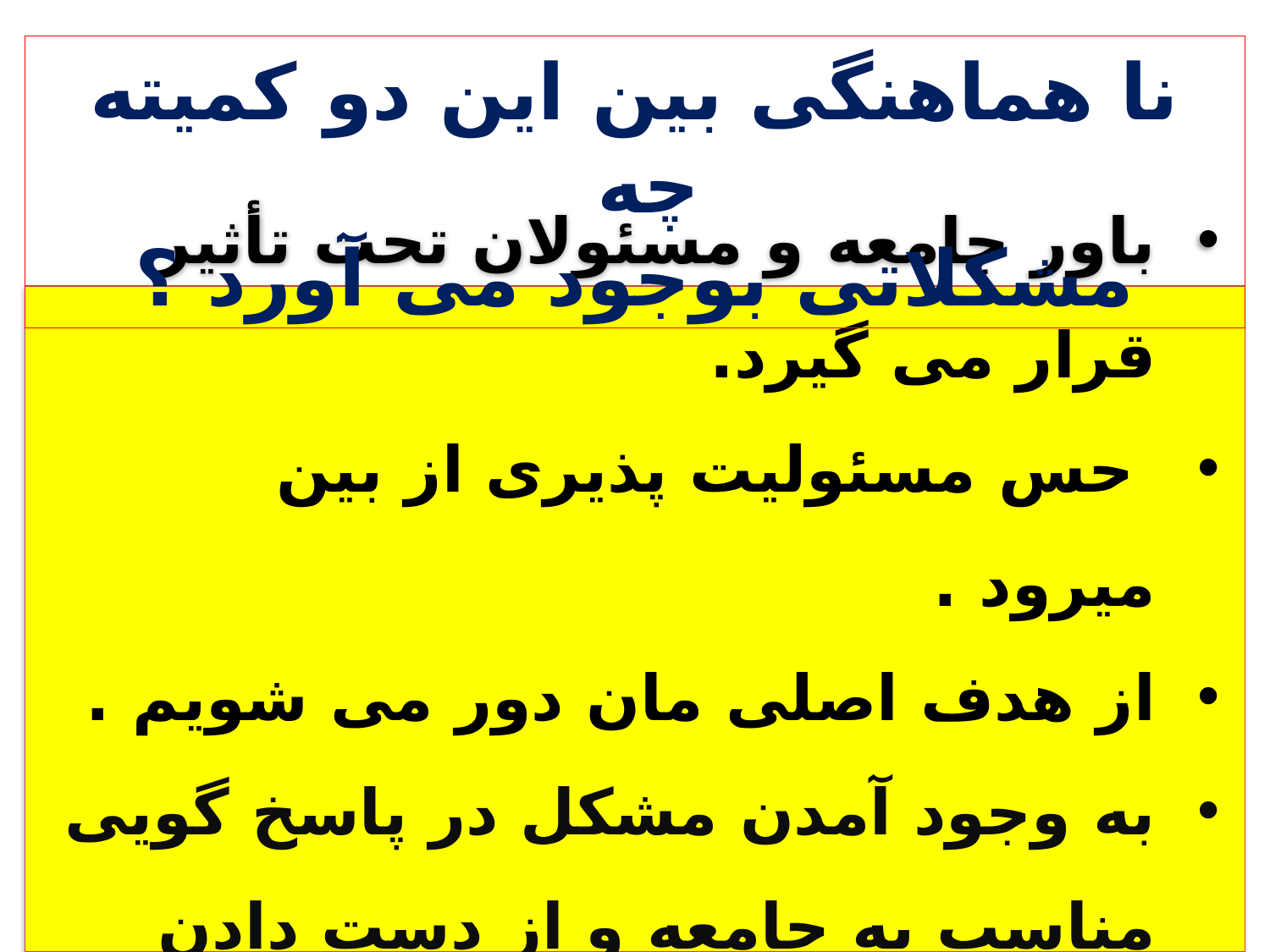

نا هماهنگی بین این دو کمیته چه
مشکلاتی بوجود می آورد ؟
باور جامعه و مسئولان تحت تأثیر قرار می گیرد.
 حس مسئولیت پذیری از بین میرود .
از هدف اصلی مان دور می شویم .
به وجود آمدن مشکل در پاسخ گویی مناسب به جامعه و از دست دادن روابط عمومی